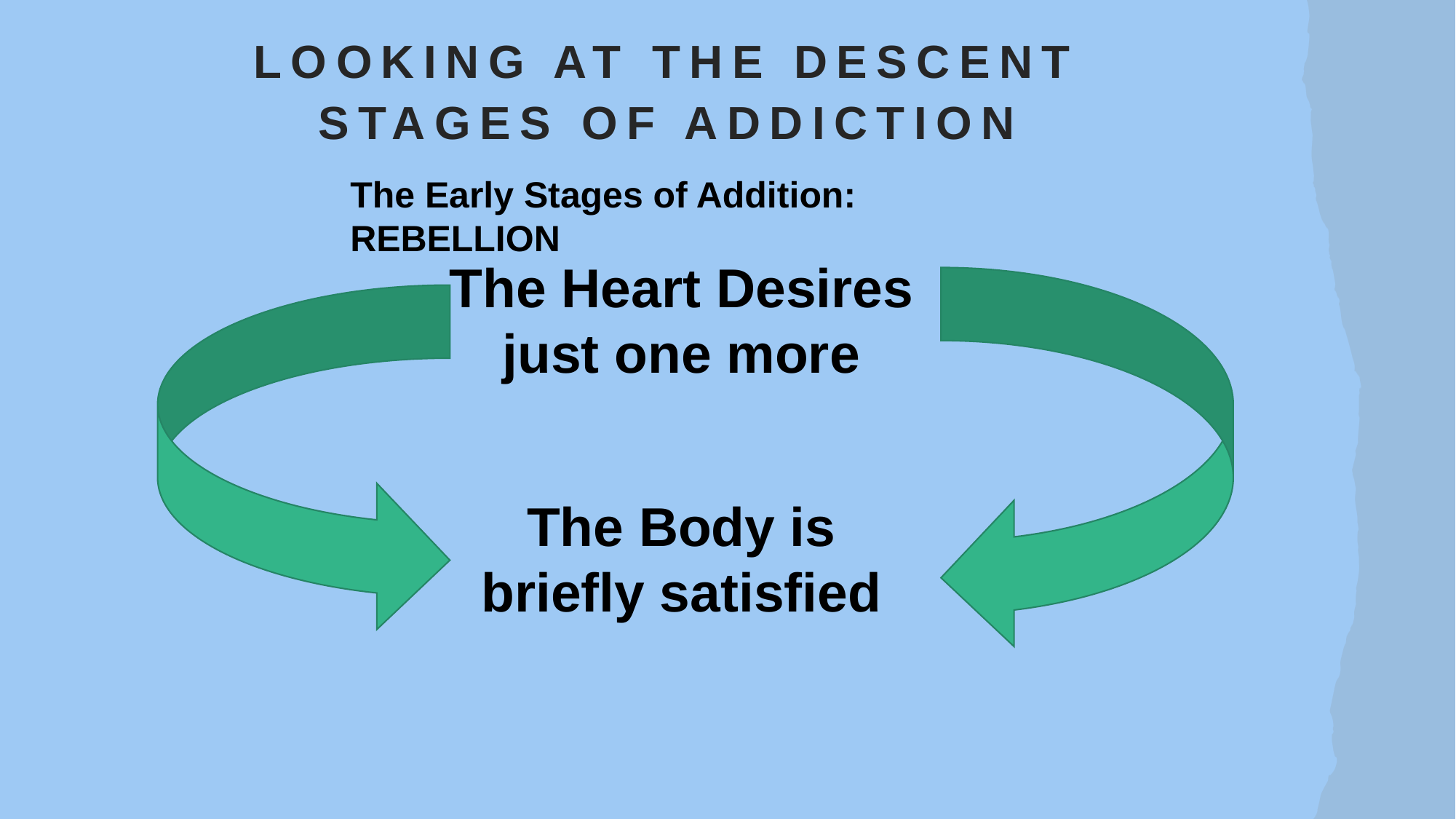

# Looking at the descent Stages of addiction
The Early Stages of Addition: REBELLION
The Heart Desires just one more

The Body is briefly satisfied